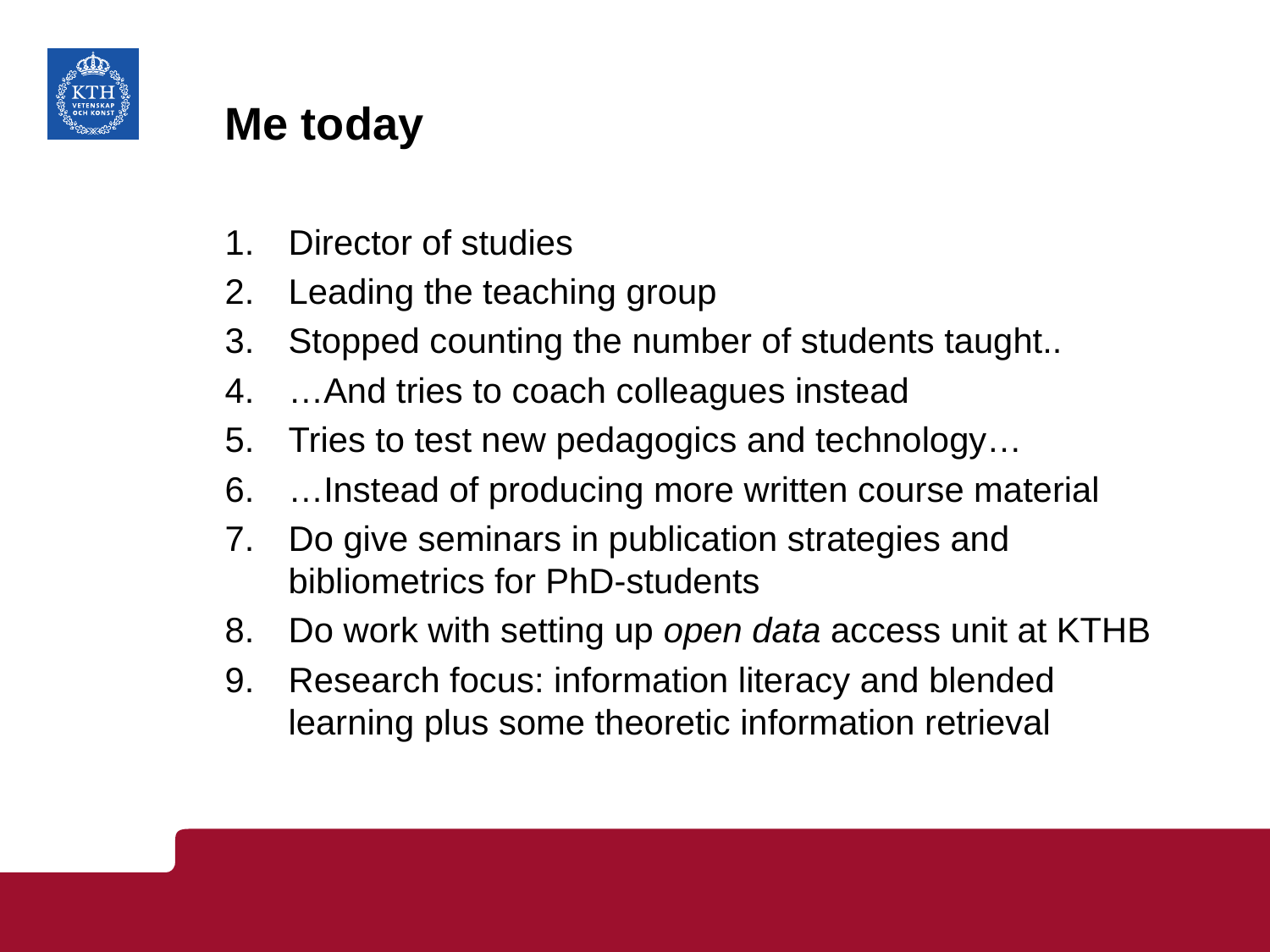

# Me today
Director of studies
Leading the teaching group
Stopped counting the number of students taught..
…And tries to coach colleagues instead
Tries to test new pedagogics and technology…
…Instead of producing more written course material
Do give seminars in publication strategies and bibliometrics for PhD-students
Do work with setting up open data access unit at KTHB
Research focus: information literacy and blended learning plus some theoretic information retrieval